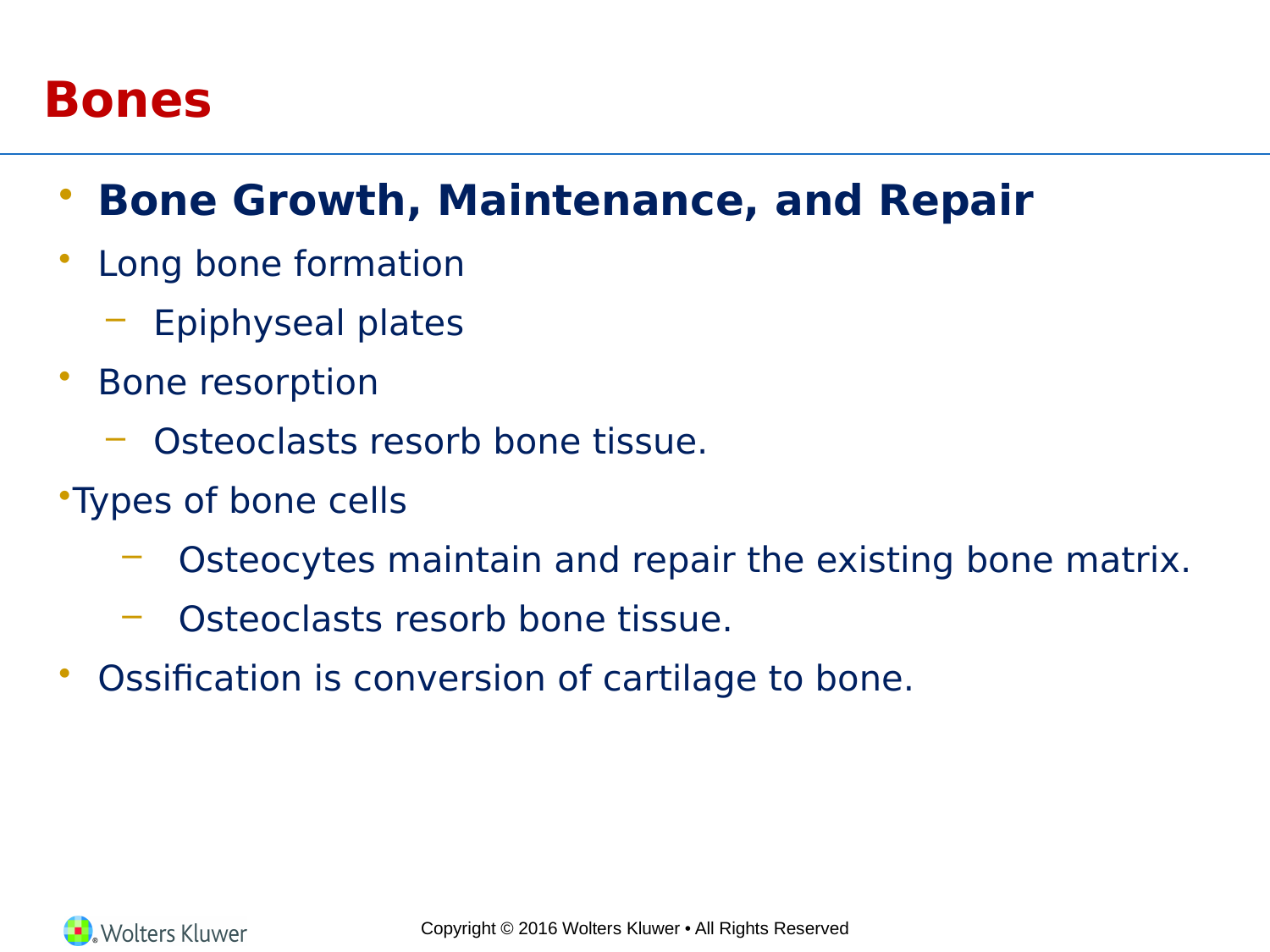

# Bones
Bone Growth, Maintenance, and Repair
Long bone formation
Epiphyseal plates
Bone resorption
Osteoclasts resorb bone tissue.
Types of bone cells
Osteocytes maintain and repair the existing bone matrix.
Osteoclasts resorb bone tissue.
Ossification is conversion of cartilage to bone.